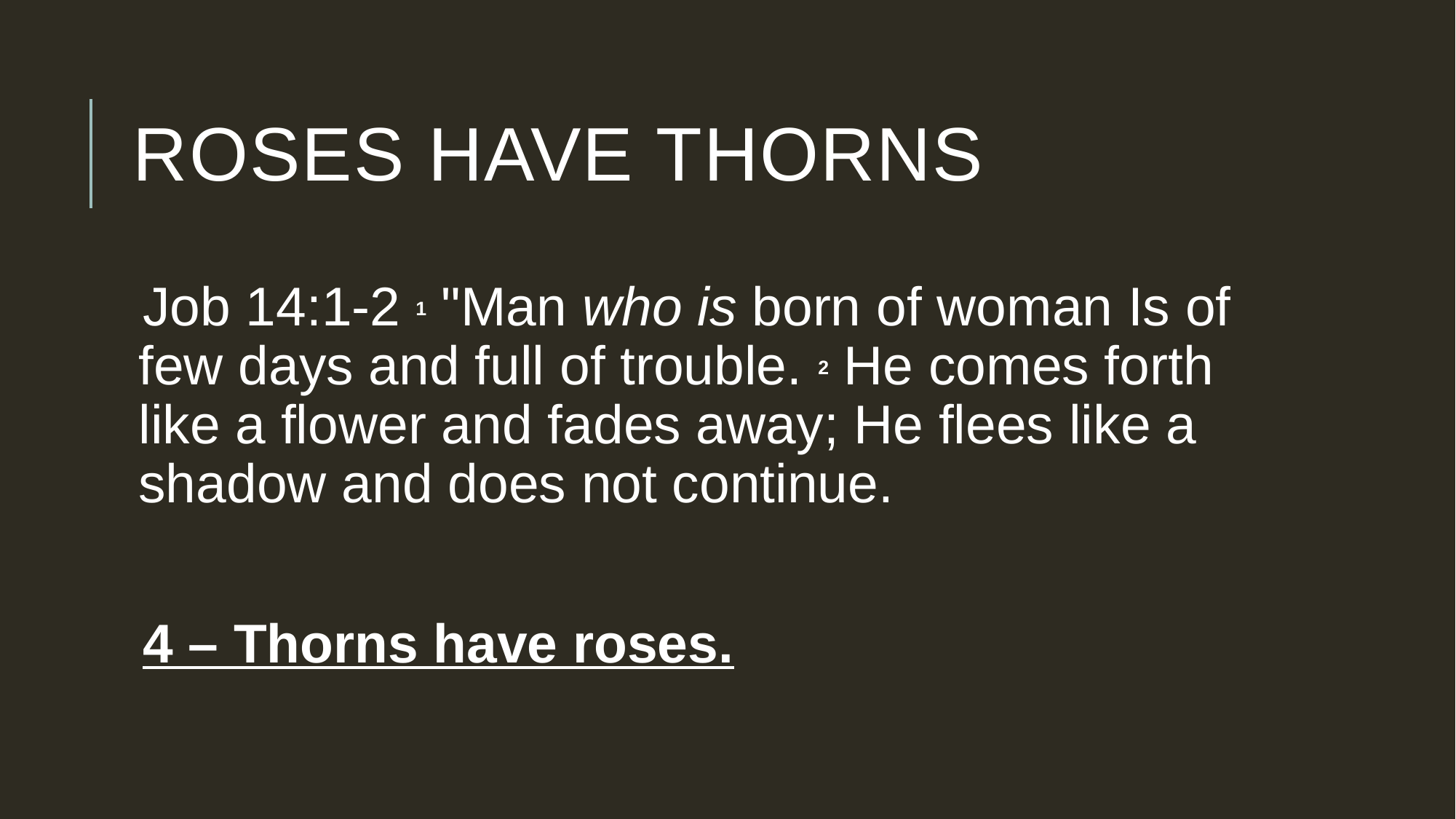

# Roses have thorns
Job 14:1-2 1 "Man who is born of woman Is of few days and full of trouble. 2 He comes forth like a flower and fades away; He flees like a shadow and does not continue.

4 – Thorns have roses.